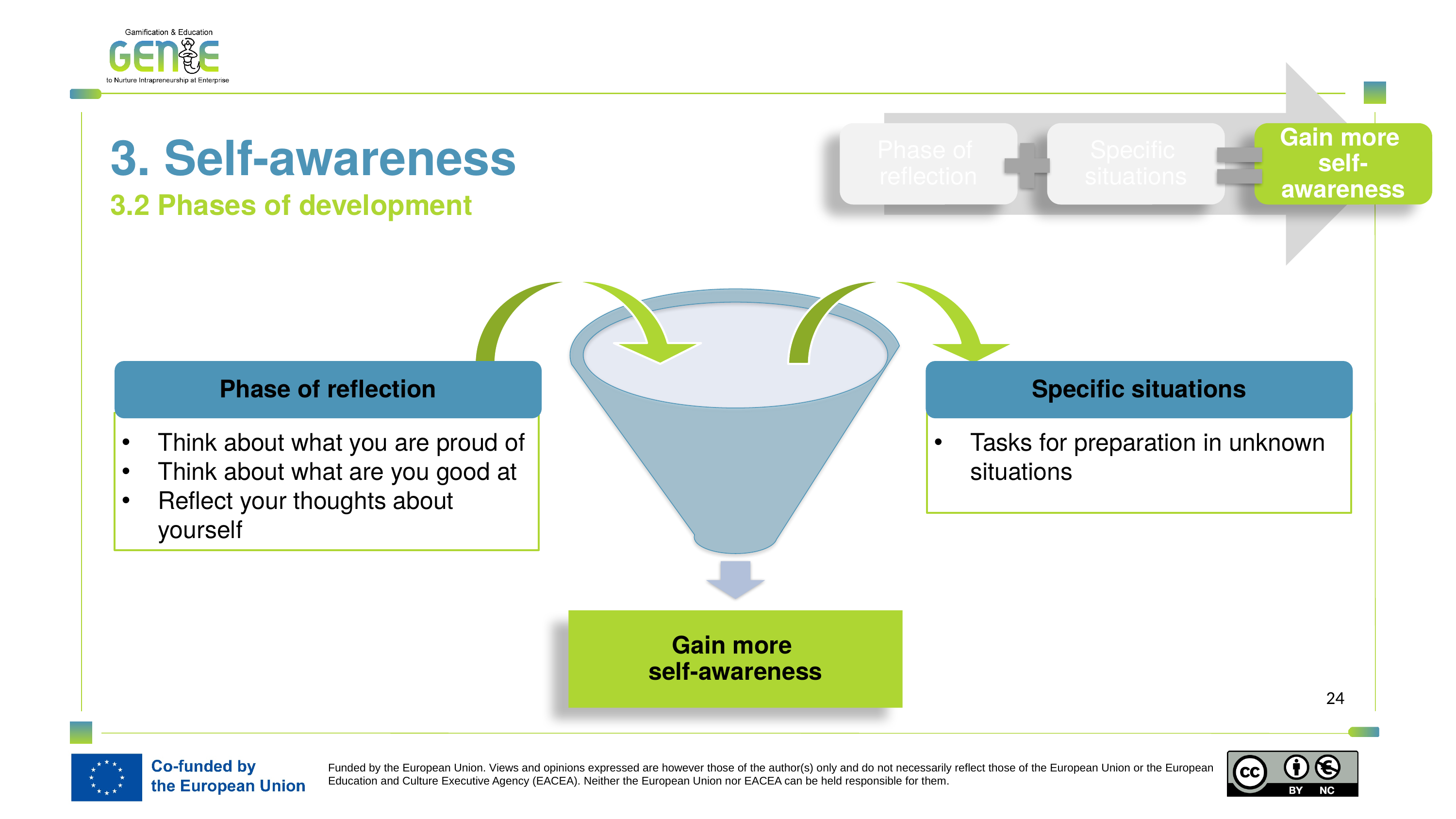

3. Self-awareness
Phase of
reflection
Specific
situations
Gain more
self-awareness

3.2 Phases of development

Phase of reflection
Specific situations
Think about what you are proud of
Think about what are you good at
Reflect your thoughts about yourself
Tasks for preparation in unknown situations
Gain more
self-awareness